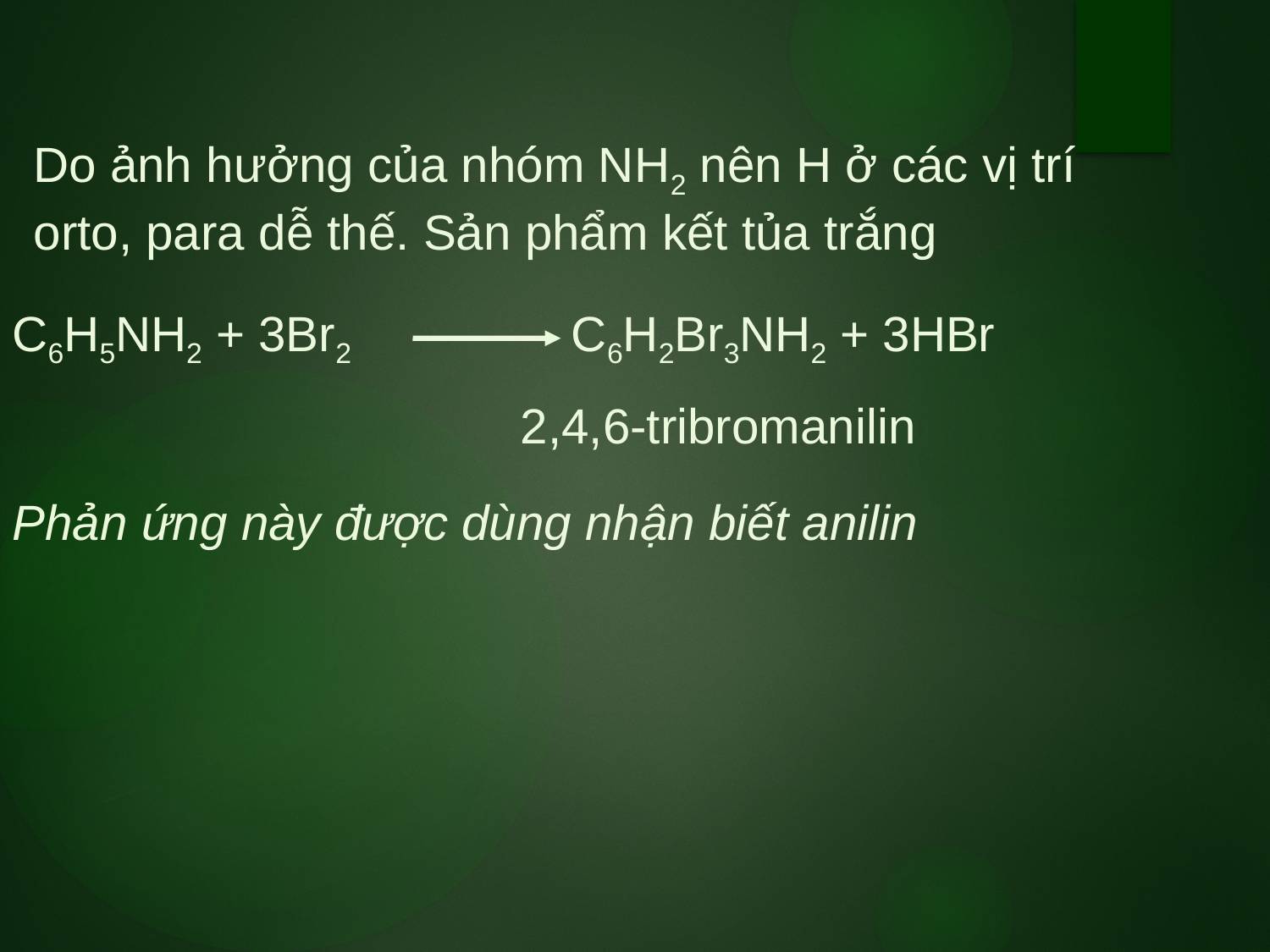

Do ảnh hưởng của nhóm NH2 nên H ở các vị trí orto, para dễ thế. Sản phẩm kết tủa trắng
C6H5NH2 + 3Br2                C6H2Br3NH2 + 3HBr
				2,4,6-tribromanilin

Phản ứng này được dùng nhận biết anilin